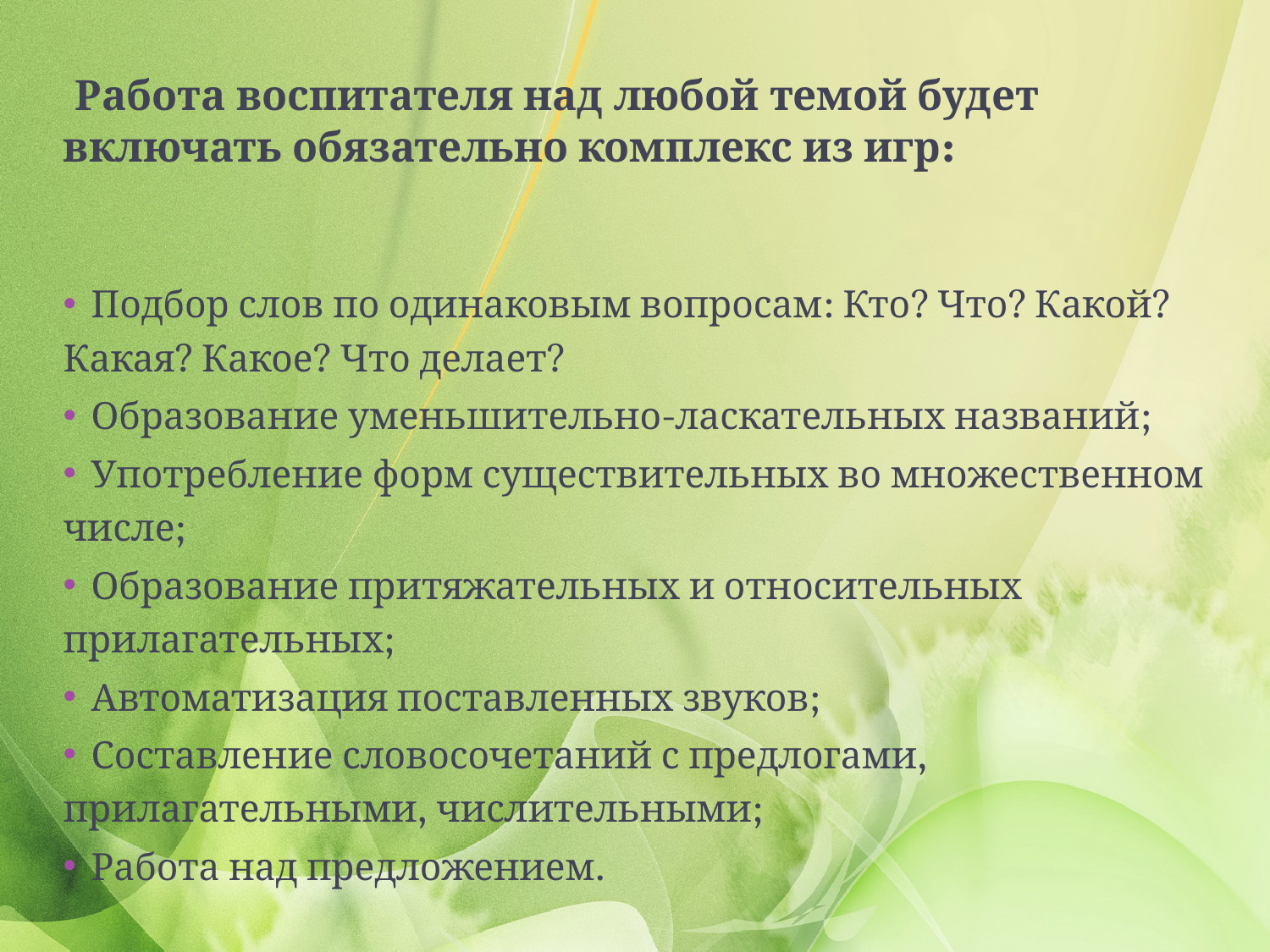

Работа воспитателя над любой темой будет включать обязательно комплекс из игр:

  Подбор слов по одинаковым вопросам: Кто? Что? Какой? Какая? Какое? Что делает?
  Образование уменьшительно-ласкательных названий;
  Употребление форм существительных во множественном числе;
  Образование притяжательных и относительных  прилагательных;
  Автоматизация поставленных звуков;
  Составление словосочетаний с предлогами, прилагательными, числительными;
  Работа над предложением.

#